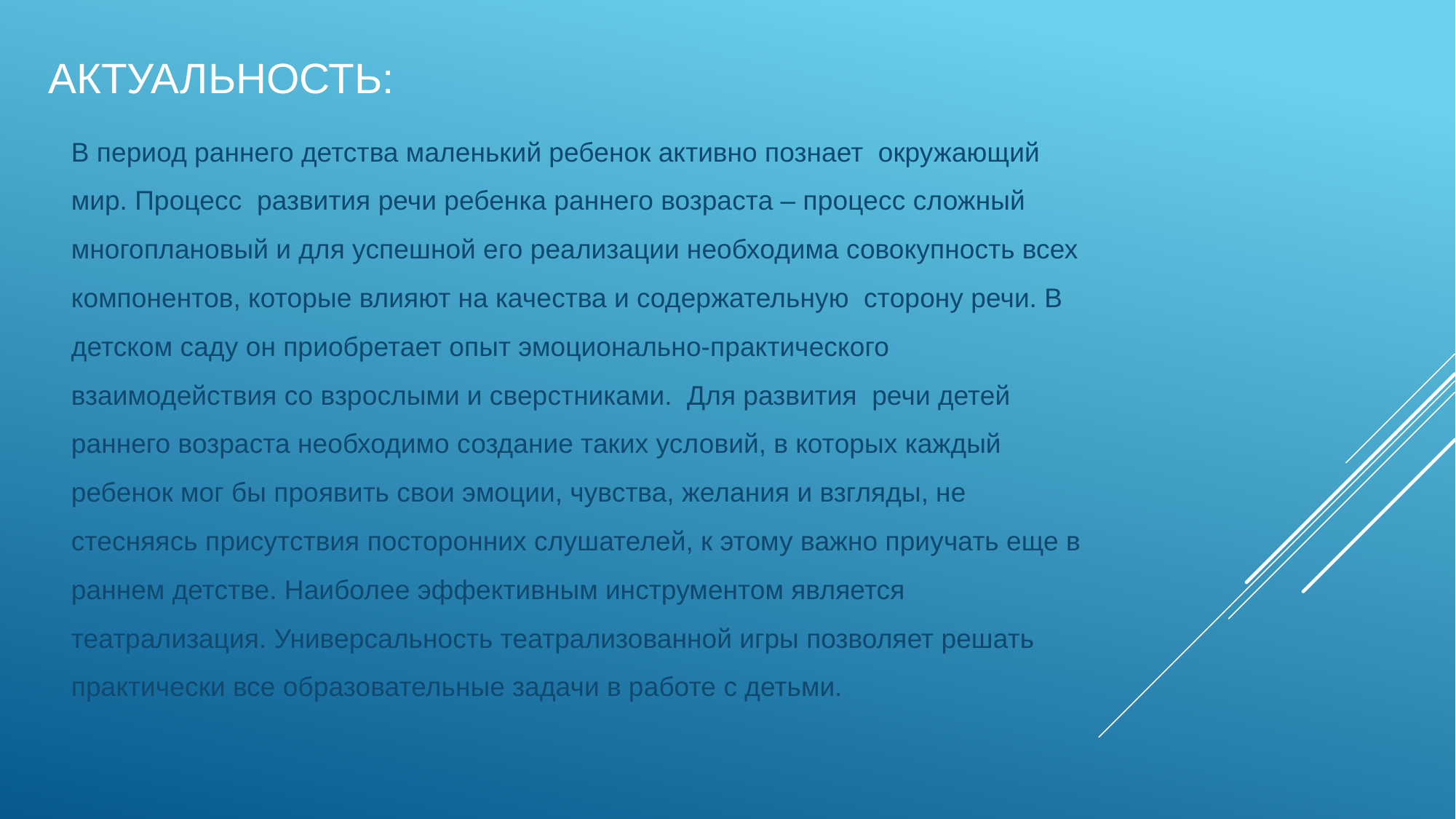

# Актуальность:
В период раннего детства маленький ребенок активно познает  окружающий мир. Процесс  развития речи ребенка раннего возраста – процесс сложный многоплановый и для успешной его реализации необходима совокупность всех компонентов, которые влияют на качества и содержательную  сторону речи. В детском саду он приобретает опыт эмоционально-практического  взаимодействия со взрослыми и сверстниками.  Для развития  речи детей раннего возраста необходимо создание таких условий, в которых каждый ребенок мог бы проявить свои эмоции, чувства, желания и взгляды, не стесняясь присутствия посторонних слушателей, к этому важно приучать еще в раннем детстве. Наиболее эффективным инструментом является  театрализация. Универсальность театрализованной игры позволяет решать практически все образовательные задачи в работе с детьми.